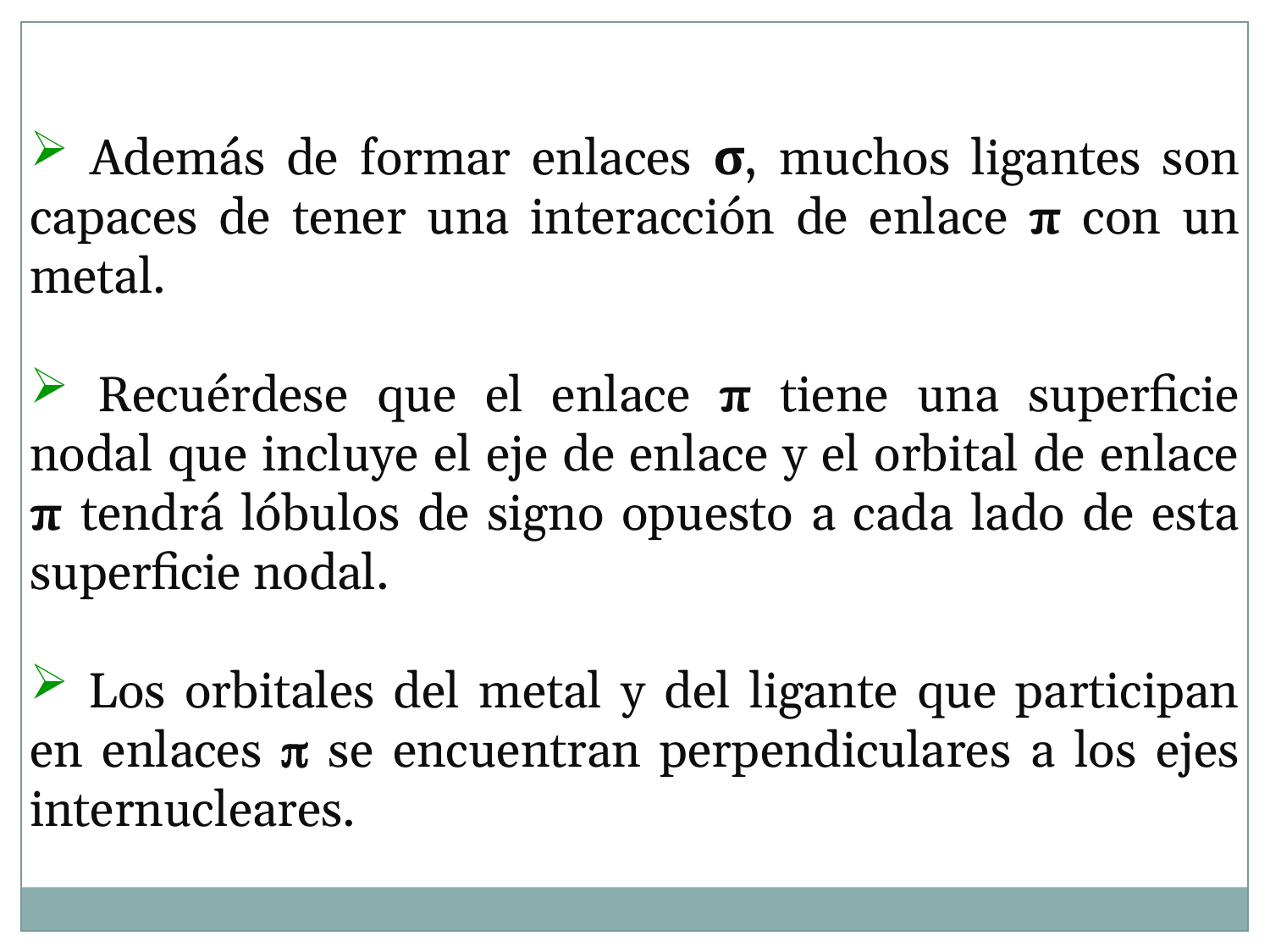

Además de formar enlaces σ, muchos ligantes son capaces de tener una interacción de enlace π con un metal.

 Recuérdese que el enlace π tiene una superficie nodal que incluye el eje de enlace y el orbital de enlace π tendrá lóbulos de signo opuesto a cada lado de esta superficie nodal.

 Los orbitales del metal y del ligante que participan en enlaces π se encuentran perpendiculares a los ejes internucleares.